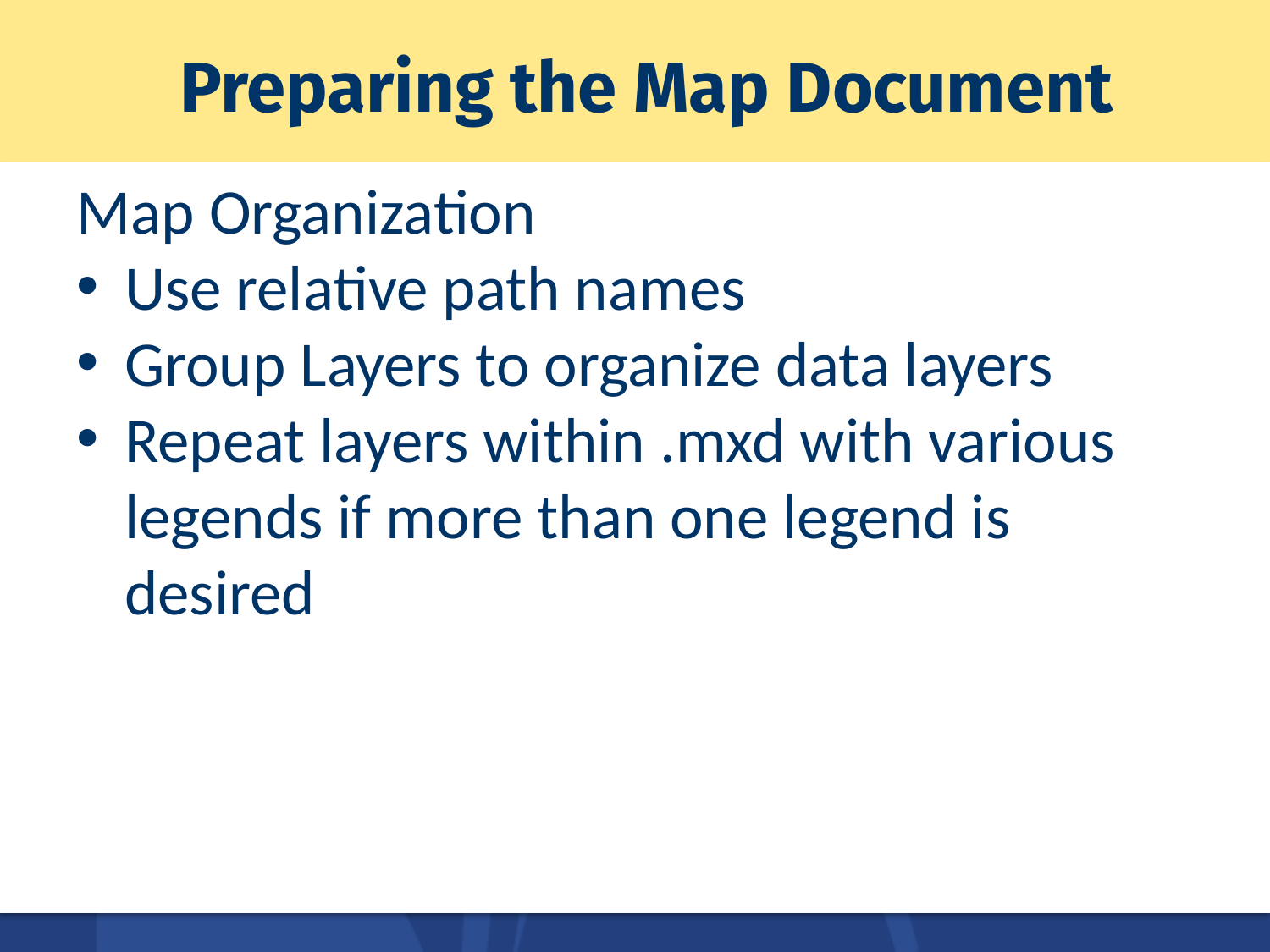

# Preparing the Map Document
Map Organization
Use relative path names
Group Layers to organize data layers
Repeat layers within .mxd with various legends if more than one legend is desired